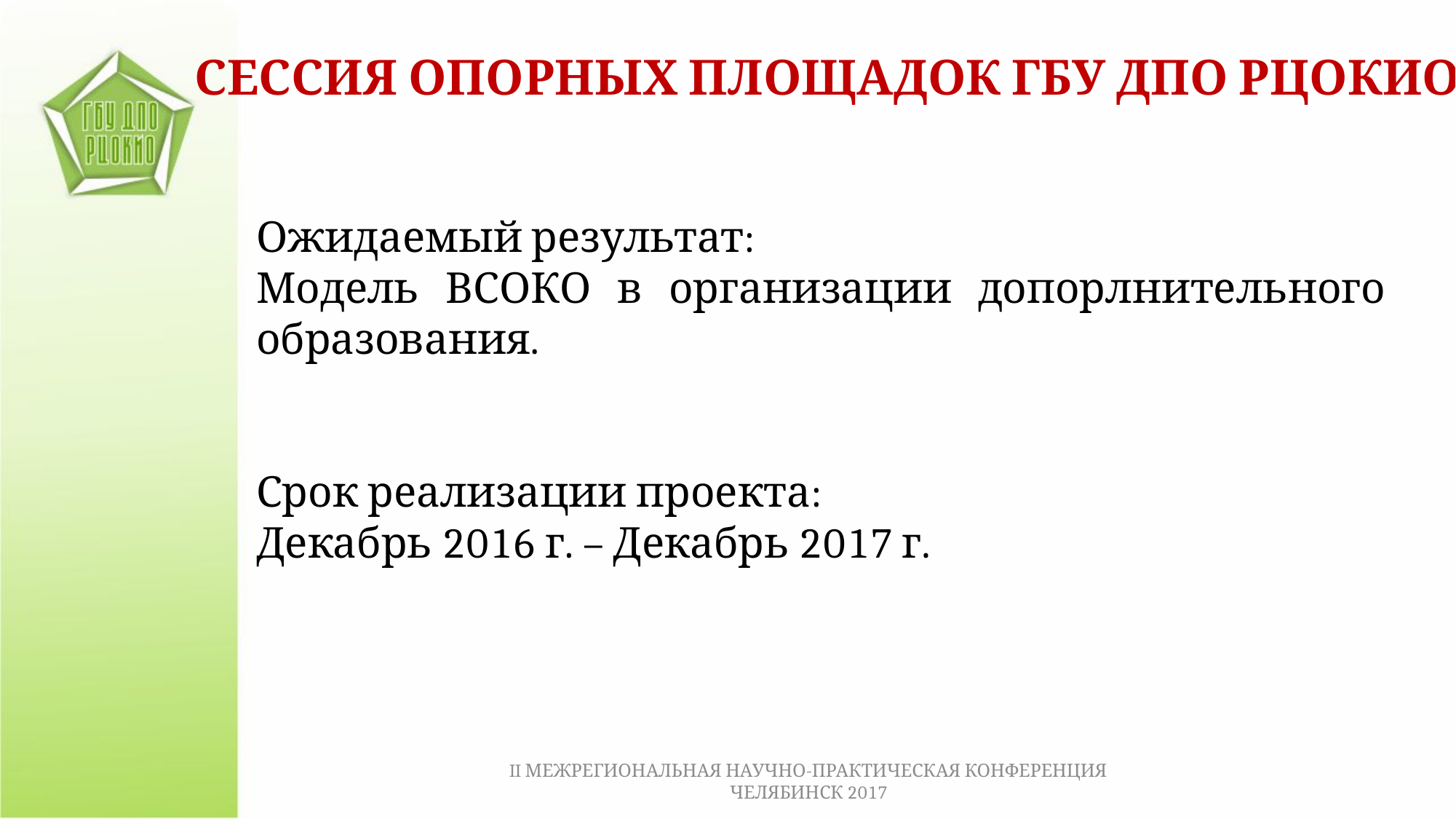

СЕССИЯ ОПОРНЫХ ПЛОЩАДОК ГБУ ДПО РЦОКИО

Ожидаемый результат:
Модель ВСОКО в организации допорлнительного образования.

Срок реализации проекта:
Декабрь 2016 г. – Декабрь 2017 г.
II МЕЖРЕГИОНАЛЬНАЯ НАУЧНО-ПРАКТИЧЕСКАЯ КОНФЕРЕНЦИЯ ЧЕЛЯБИНСК 2017